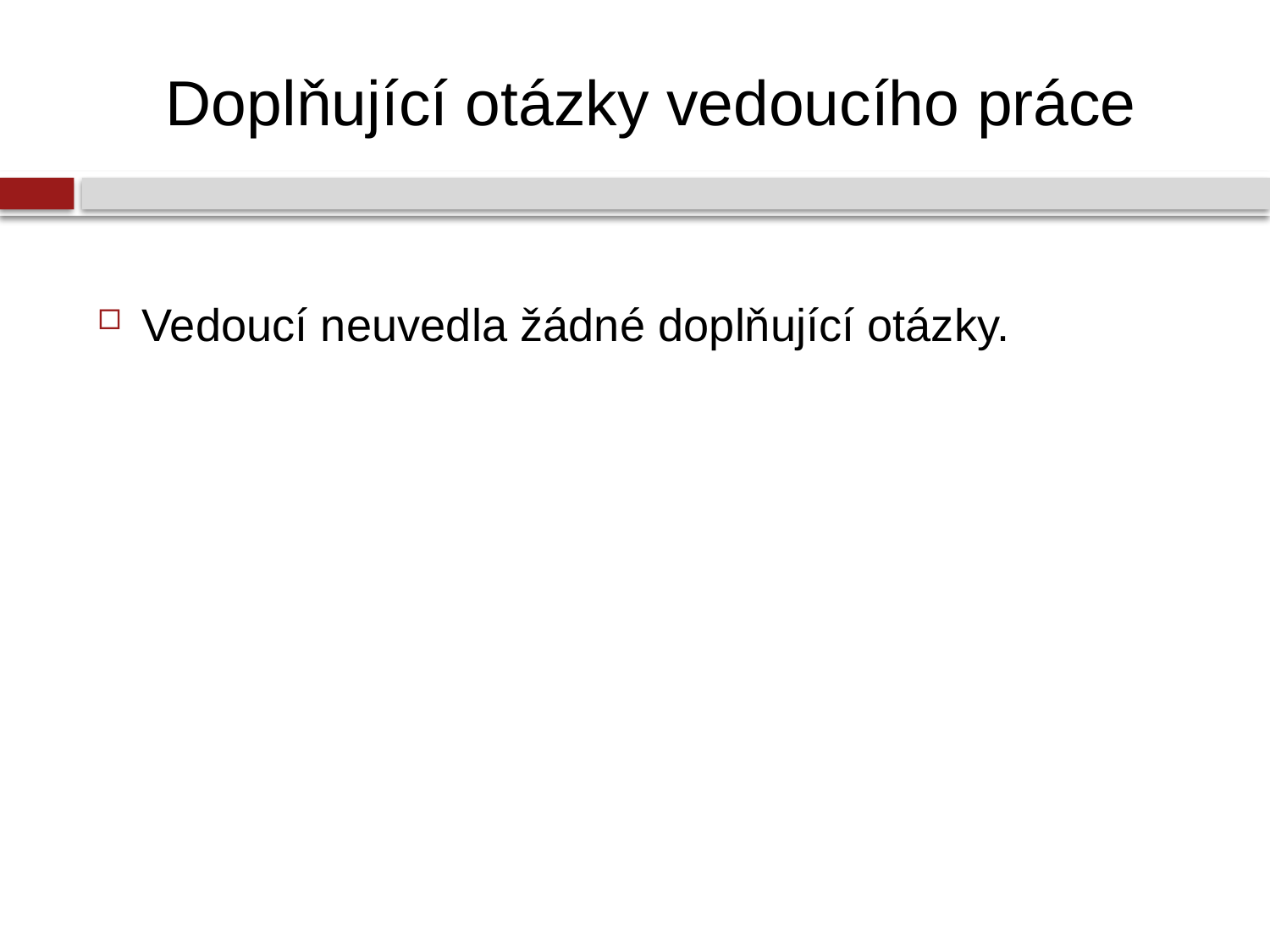

# Doplňující otázky vedoucího práce

Vedoucí neuvedla žádné doplňující otázky.